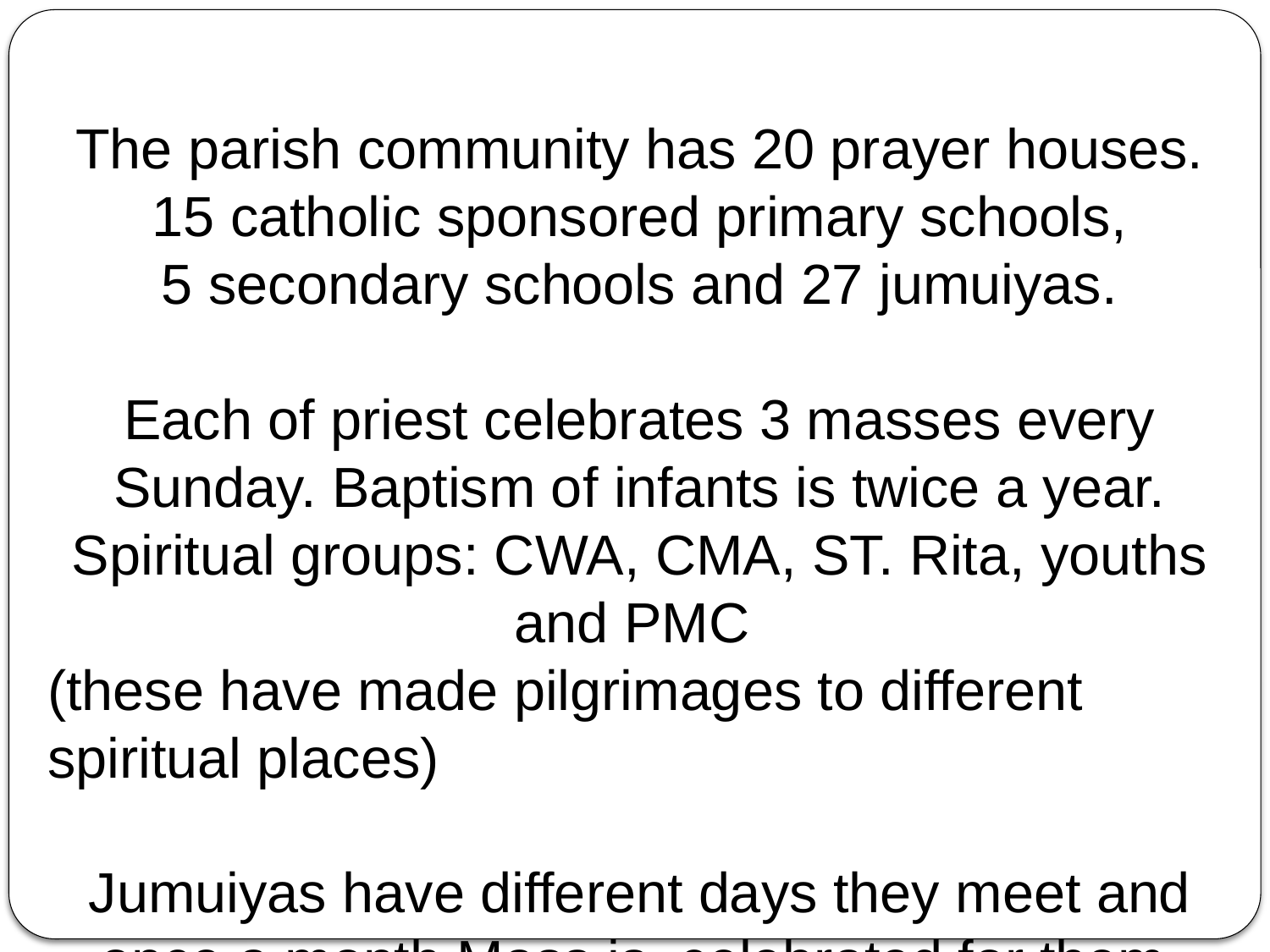

The parish community has 20 prayer houses.
 15 catholic sponsored primary schools,
5 secondary schools and 27 jumuiyas.

Each of priest celebrates 3 masses every Sunday. Baptism of infants is twice a year. Spiritual groups: CWA, CMA, ST. Rita, youths and PMC
(these have made pilgrimages to different spiritual places)

Jumuiyas have different days they meet and once a month Mass is  celebrated for them.